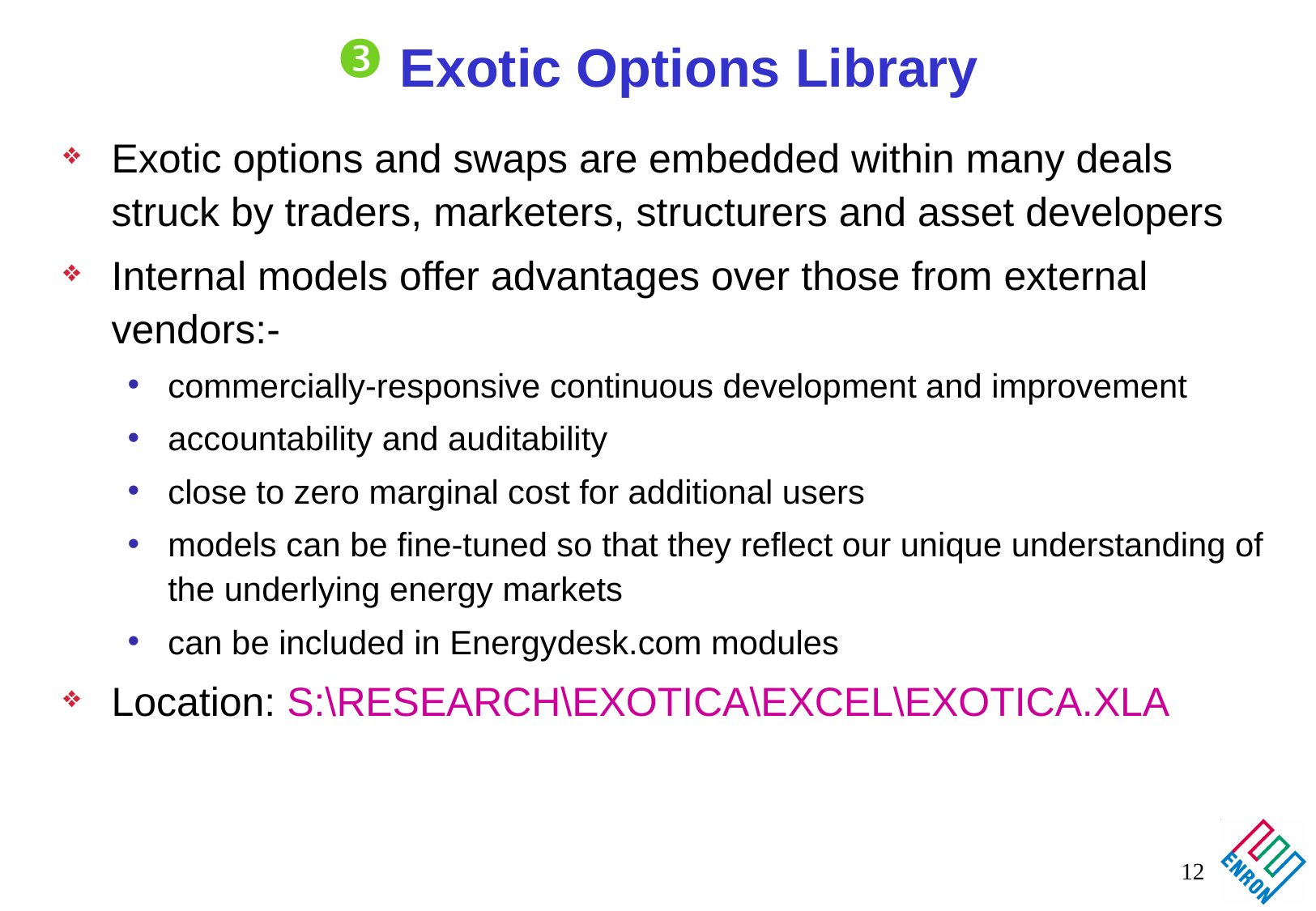

# Exotic Options Library
Exotic options and swaps are embedded within many deals struck by traders, marketers, structurers and asset developers
Internal models offer advantages over those from external vendors:-
commercially-responsive continuous development and improvement
accountability and auditability
close to zero marginal cost for additional users
models can be fine-tuned so that they reflect our unique understanding of the underlying energy markets
can be included in Energydesk.com modules
Location: S:\RESEARCH\EXOTICA\EXCEL\EXOTICA.XLA
12